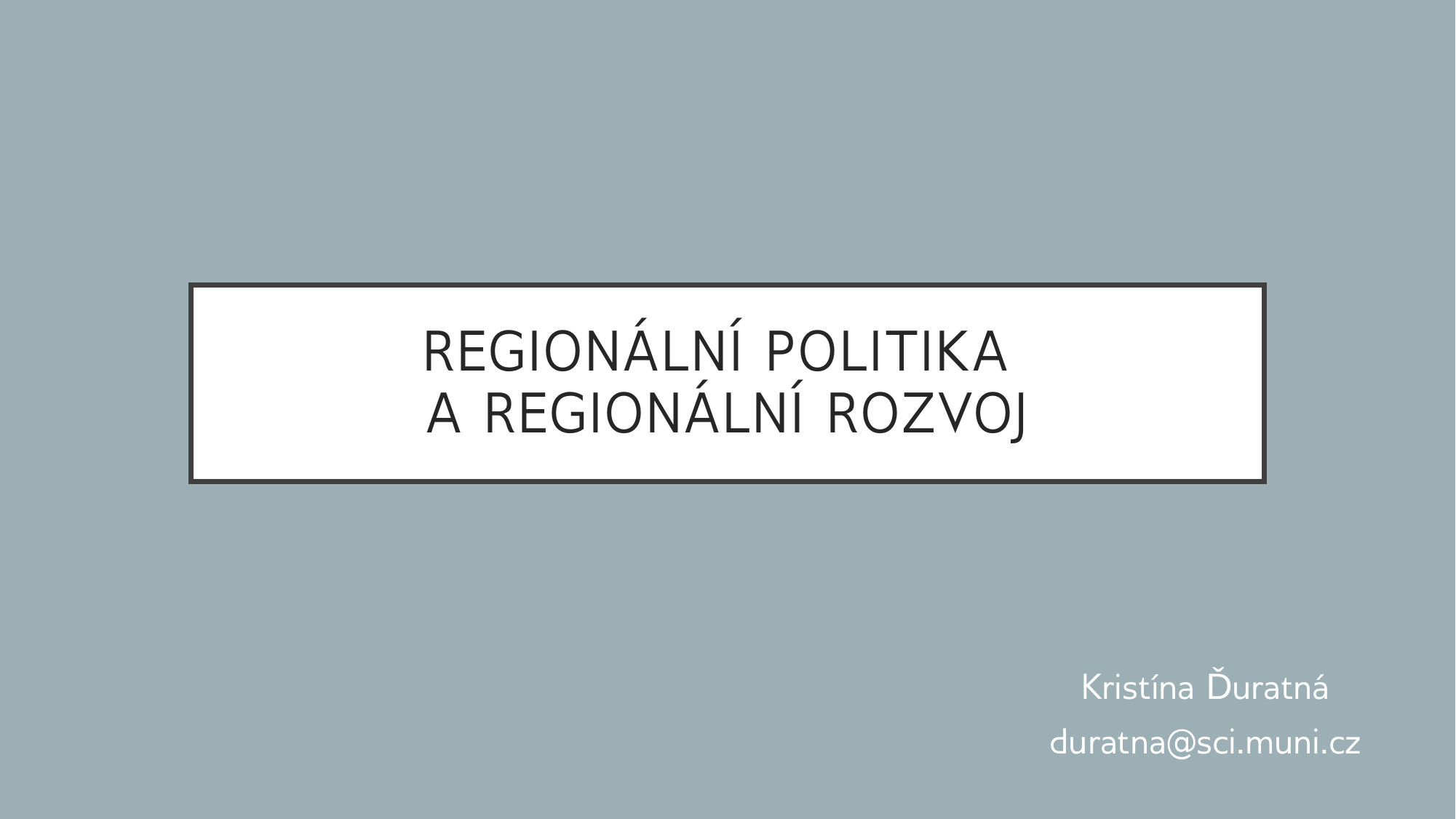

# Regionální politika A REGIONáLNí ROZVOJ
Z7105

Kristína Ďuratná
duratna@sci.muni.cz